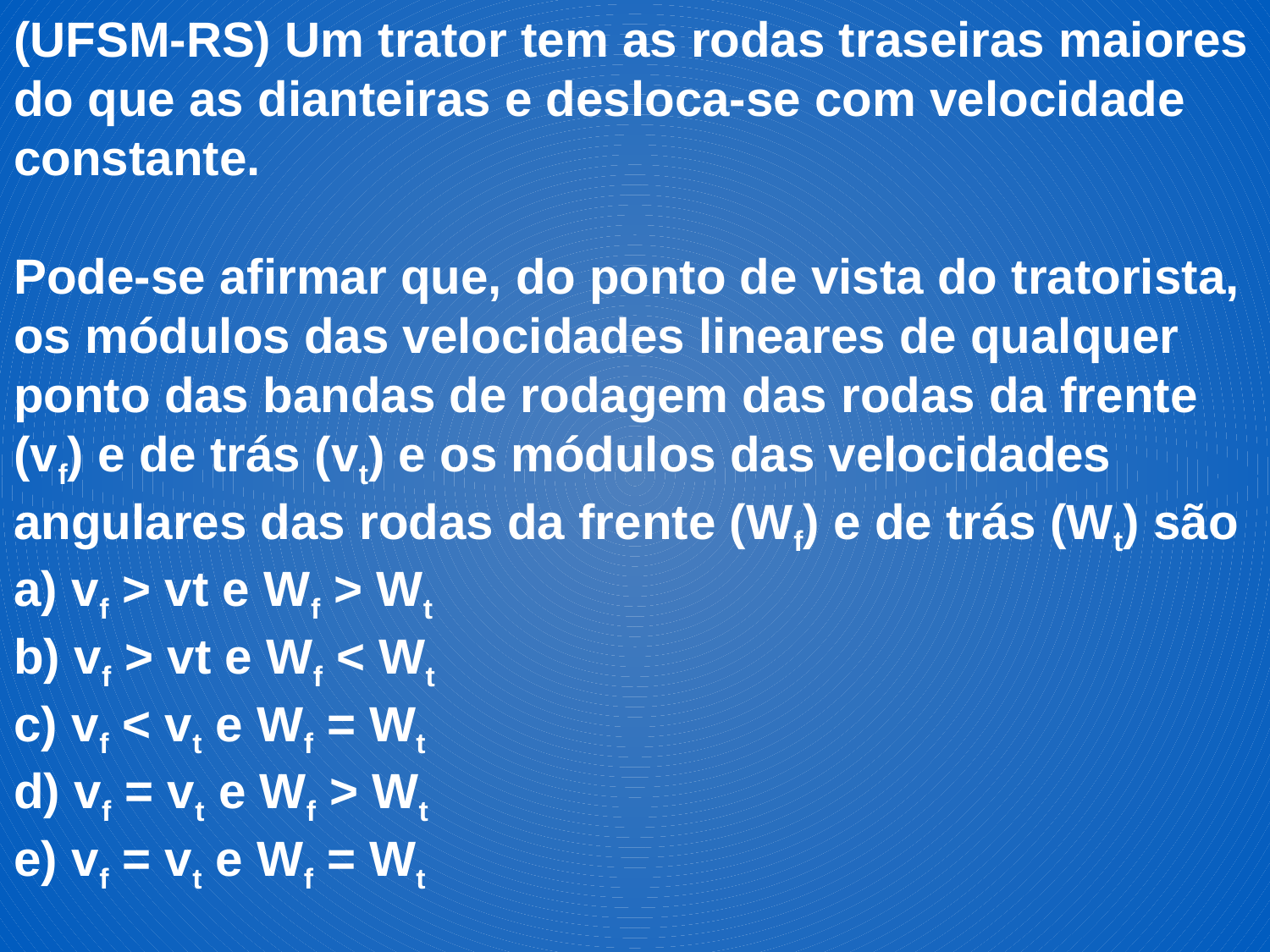

(UFSM-RS) Um trator tem as rodas traseiras maiores do que as dianteiras e desloca-se com velocidade constante.

Pode-se afirmar que, do ponto de vista do tratorista, os módulos das velocidades lineares de qualquer ponto das bandas de rodagem das rodas da frente (vf) e de trás (vt) e os módulos das velocidades angulares das rodas da frente (Wf) e de trás (Wt) são
a) vf > vt e Wf > Wt
b) vf > vt e Wf < Wt
c) vf < vt e Wf = Wt
d) vf = vt e Wf > Wt
e) vf = vt e Wf = Wt